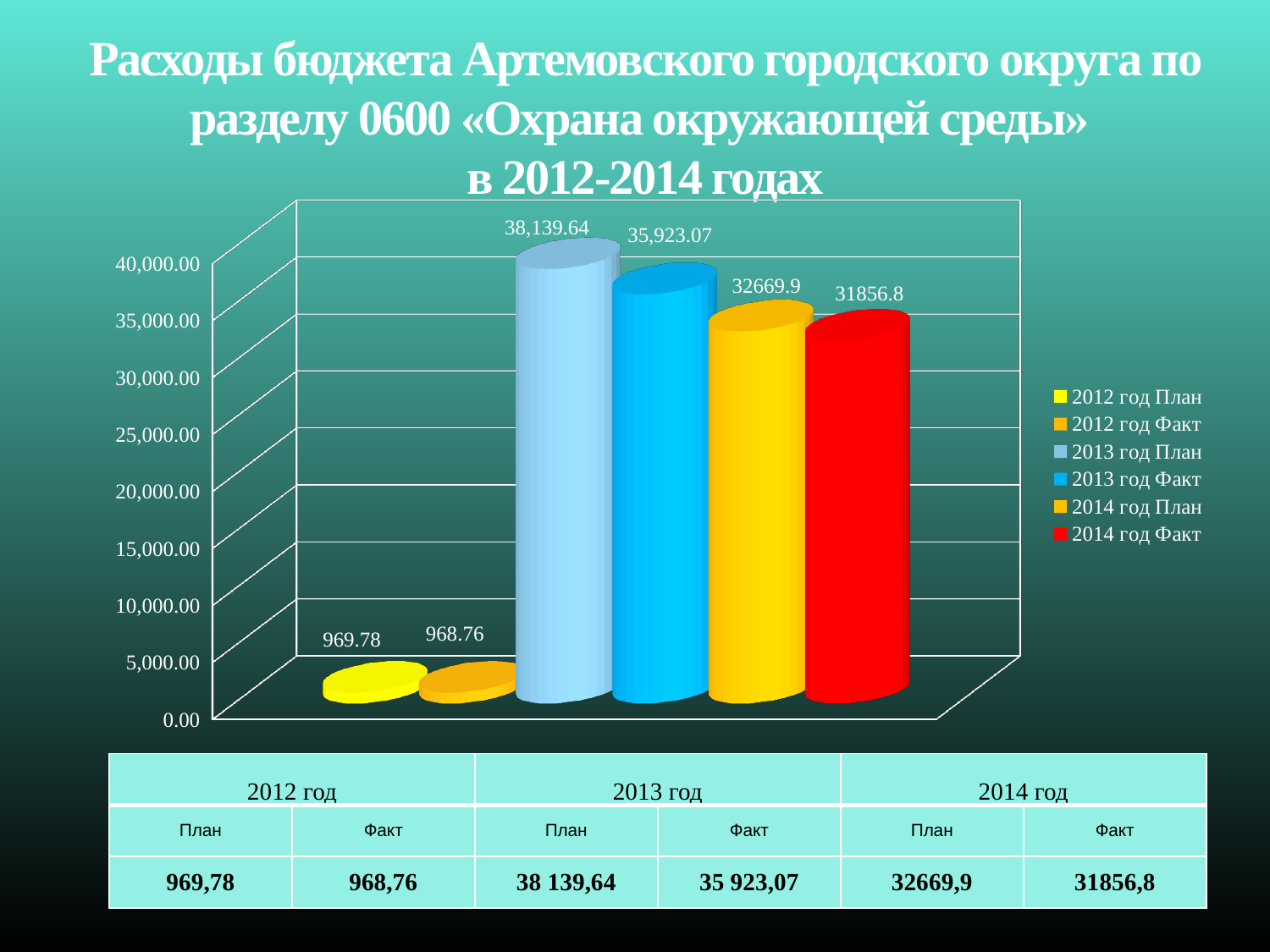

# Расходы бюджета Артемовского городского округа по разделу 0600 «Охрана окружающей среды» в 2012-2014 годах

[unsupported chart]

| 2012 год |  | 2013 год |  | 2014 год |  |
| --- | --- | --- | --- | --- | --- |
| План | Факт | План | Факт | План | Факт |
| 969,78 | 968,76 | 38 139,64 | 35 923,07 | 32669,9 | 31856,8 |